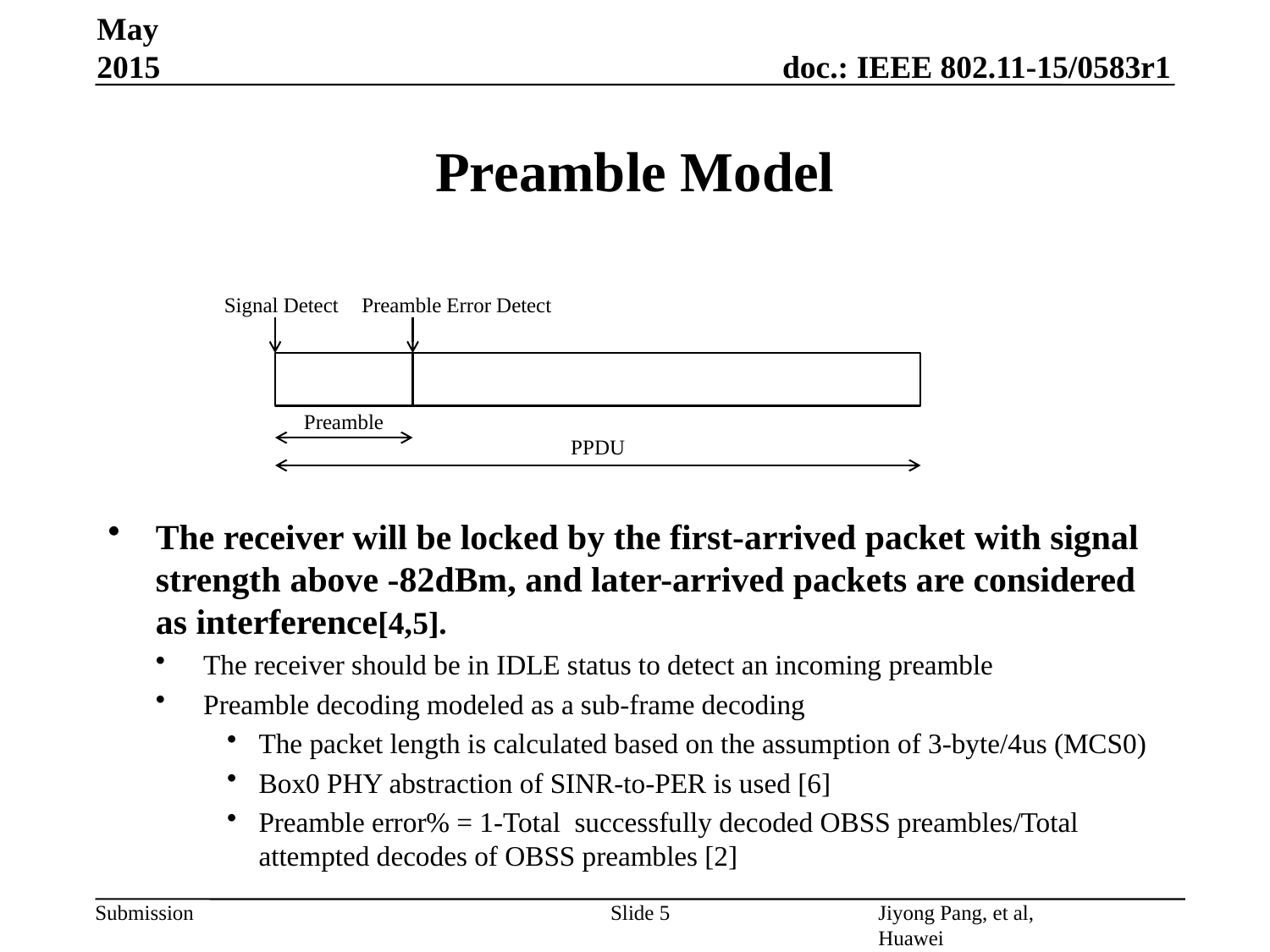

May 2015
# Preamble Model
Signal Detect
Preamble Error Detect

Preamble
PPDU
The receiver will be locked by the first-arrived packet with signal strength above -82dBm, and later-arrived packets are considered as interference[4,5].
The receiver should be in IDLE status to detect an incoming preamble
Preamble decoding modeled as a sub-frame decoding
The packet length is calculated based on the assumption of 3-byte/4us (MCS0)
Box0 PHY abstraction of SINR-to-PER is used [6]
Preamble error% = 1-Total  successfully decoded OBSS preambles/Total attempted decodes of OBSS preambles [2]
Slide 5
Jiyong Pang, et al, Huawei Technologies